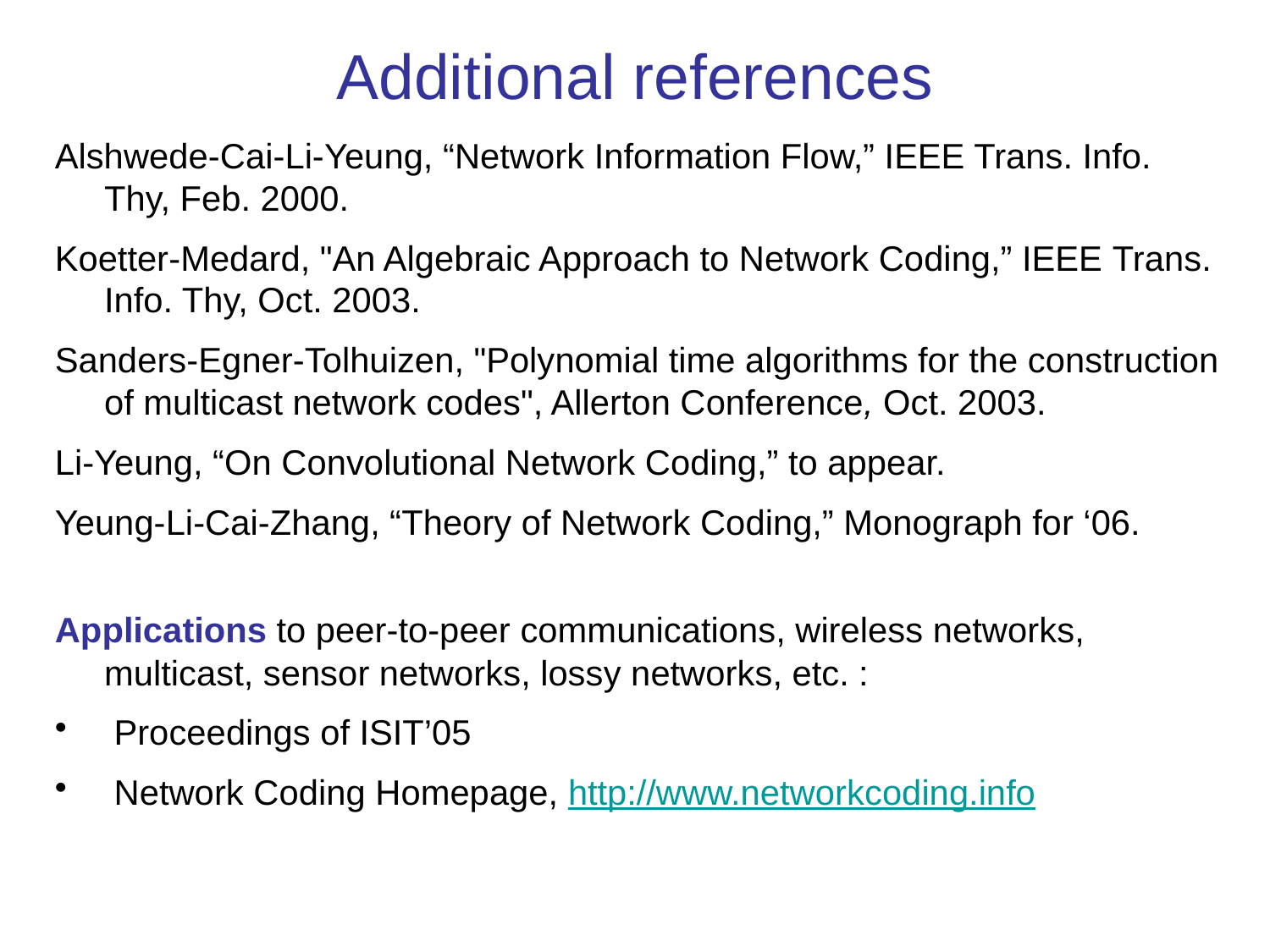

Additional references

Alshwede-Cai-Li-Yeung, “Network Information Flow,” IEEE Trans. Info. Thy, Feb. 2000.
Koetter-Medard, "An Algebraic Approach to Network Coding,” IEEE Trans. Info. Thy, Oct. 2003.
Sanders-Egner-Tolhuizen, "Polynomial time algorithms for the construction of multicast network codes", Allerton Conference, Oct. 2003.
Li-Yeung, “On Convolutional Network Coding,” to appear.
Yeung-Li-Cai-Zhang, “Theory of Network Coding,” Monograph for ‘06.

Applications to peer-to-peer communications, wireless networks, multicast, sensor networks, lossy networks, etc. :
 Proceedings of ISIT’05
 Network Coding Homepage, http://www.networkcoding.info